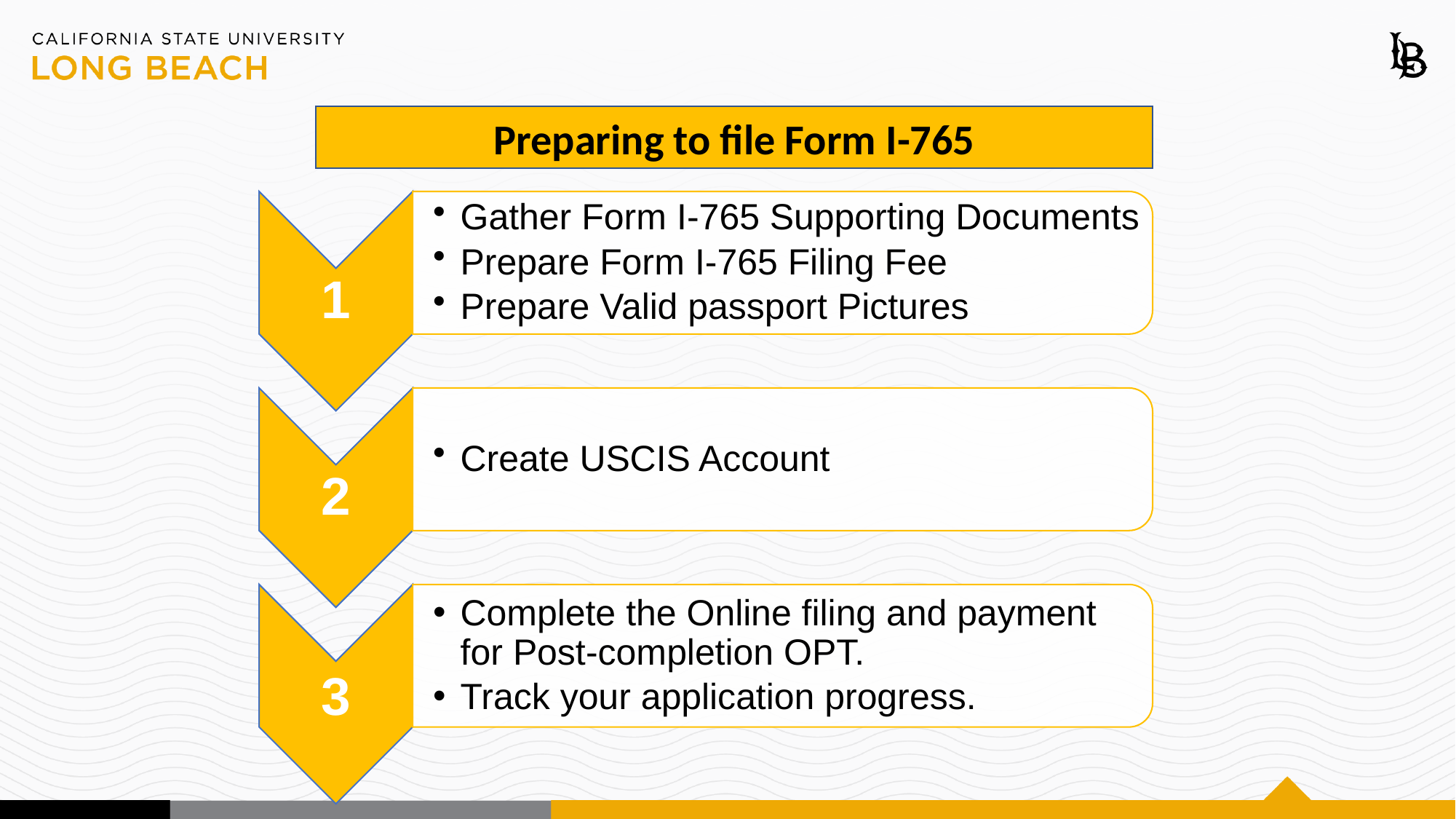

Preparing to file Form I-765
1
Gather Form I-765 Supporting Documents
Prepare Form I-765 Filing Fee
Prepare Valid passport Pictures
2
Create USCIS Account
3
Complete the Online filing and payment for Post-completion OPT.
Track your application progress.